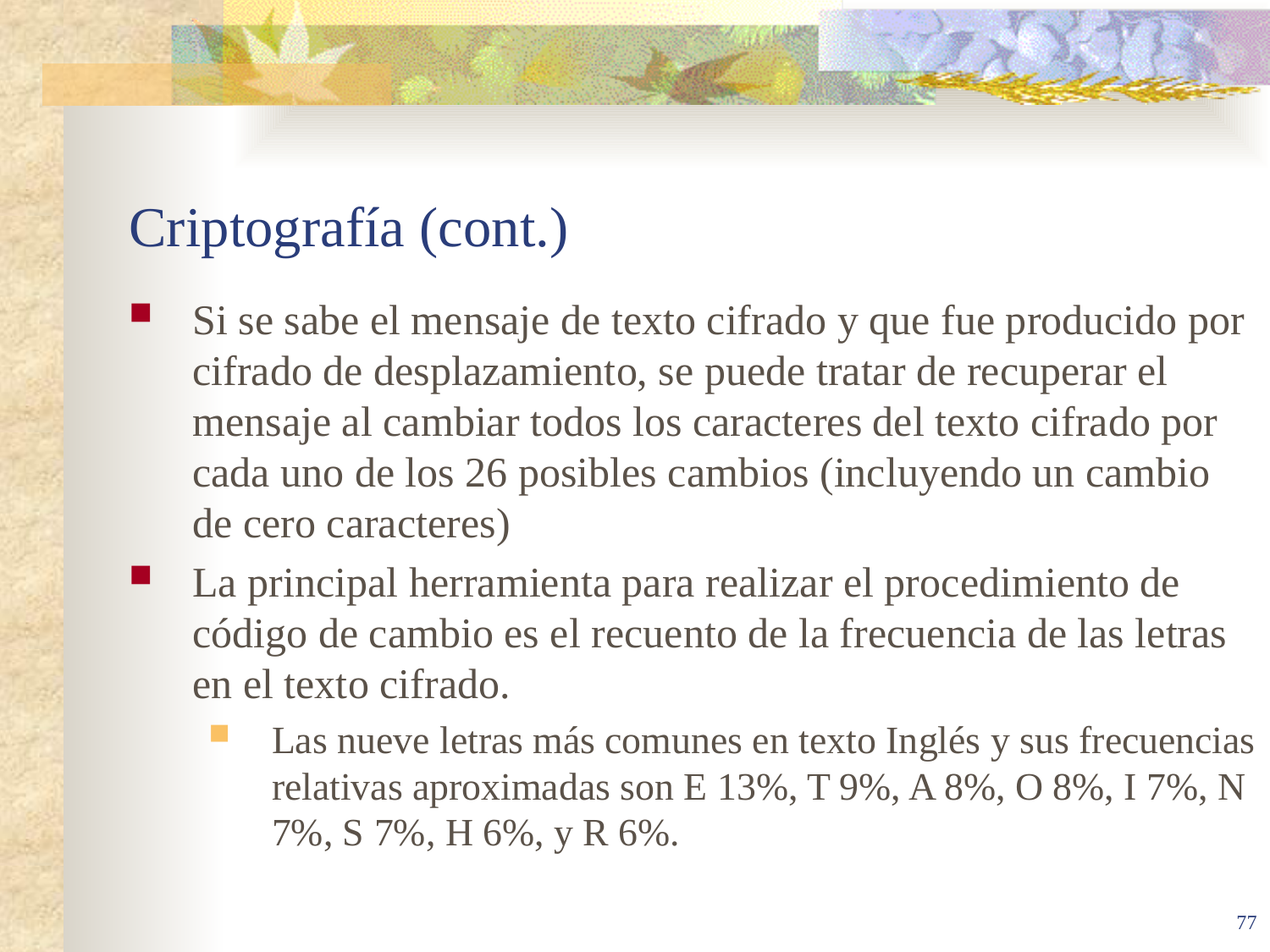

# Criptografía (cont.)
Si se sabe el mensaje de texto cifrado y que fue producido por cifrado de desplazamiento, se puede tratar de recuperar el mensaje al cambiar todos los caracteres del texto cifrado por cada uno de los 26 posibles cambios (incluyendo un cambio de cero caracteres)
La principal herramienta para realizar el procedimiento de código de cambio es el recuento de la frecuencia de las letras en el texto cifrado.
Las nueve letras más comunes en texto Inglés y sus frecuencias relativas aproximadas son E 13%, T 9%, A 8%, O 8%, I 7%, N 7%, S 7%, H 6%, y R 6%.
77